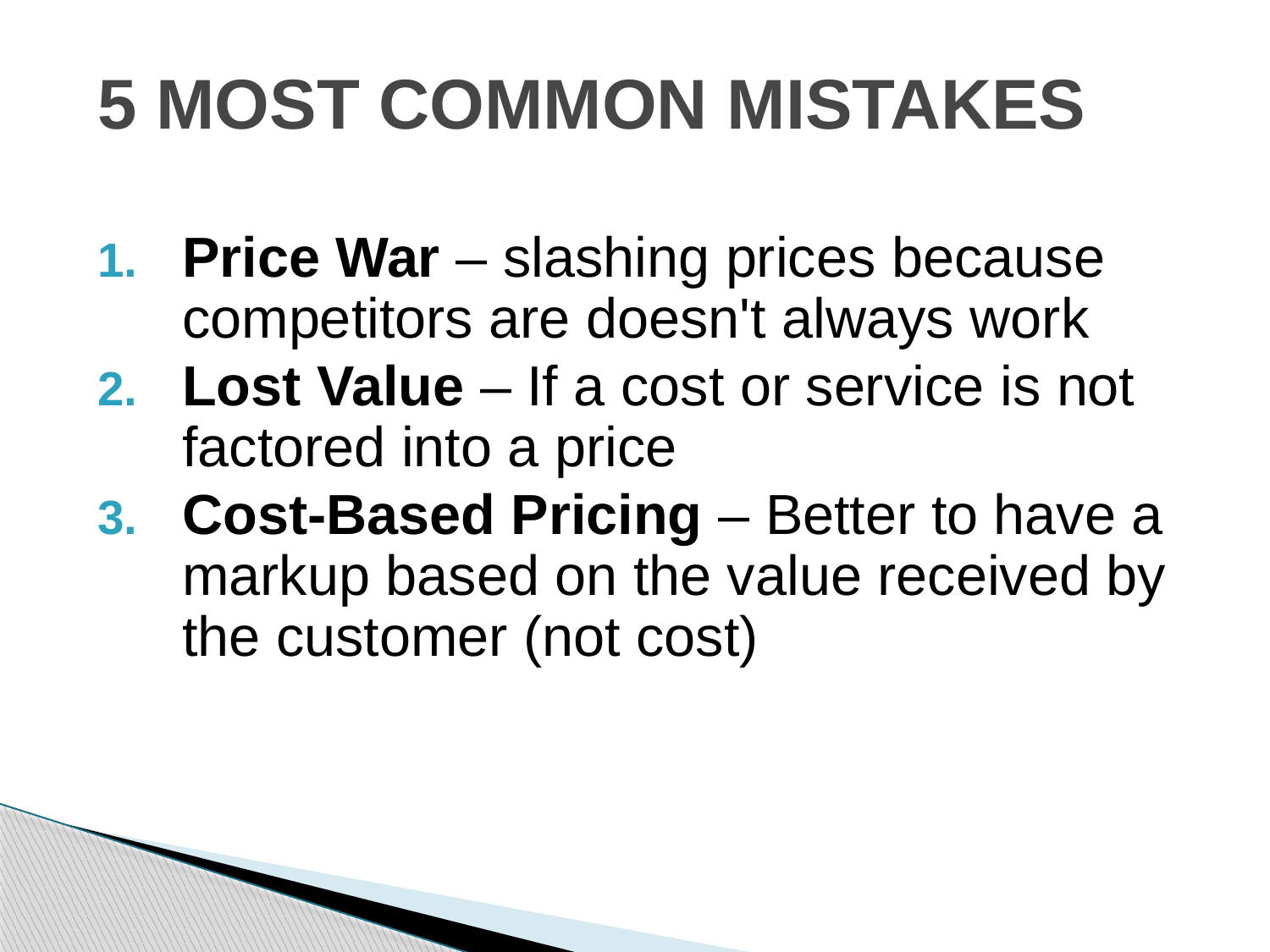

# 5 MOST COMMON MISTAKES
Price War – slashing prices because competitors are doesn't always work
Lost Value – If a cost or service is not factored into a price
Cost-Based Pricing – Better to have a markup based on the value received by the customer (not cost)